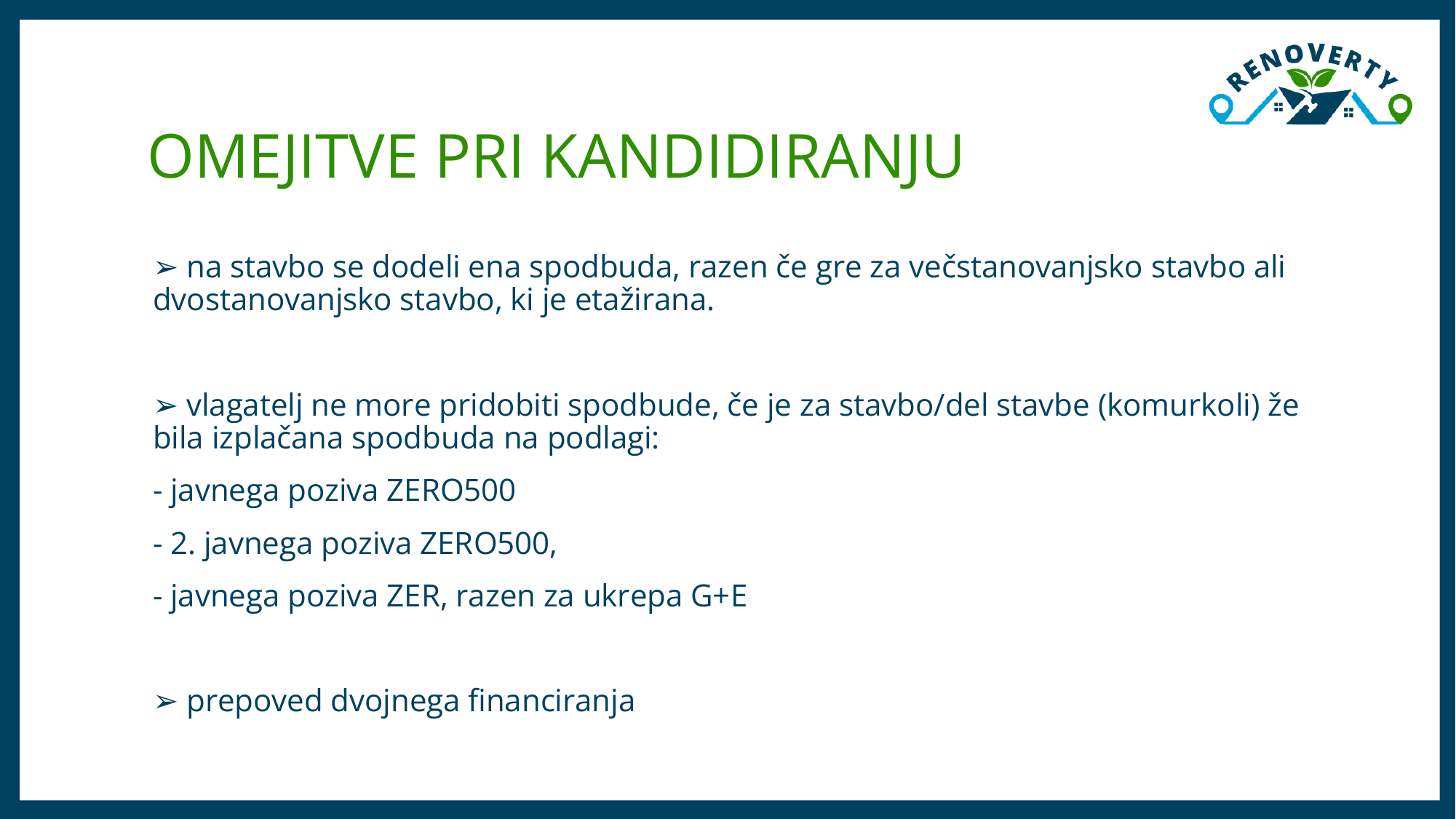

# OMEJITVE PRI KANDIDIRANJU
➢ na stavbo se dodeli ena spodbuda, razen če gre za večstanovanjsko stavbo ali dvostanovanjsko stavbo, ki je etažirana.

➢ vlagatelj ne more pridobiti spodbude, če je za stavbo/del stavbe (komurkoli) že bila izplačana spodbuda na podlagi:
- javnega poziva ZERO500
- 2. javnega poziva ZERO500,
- javnega poziva ZER, razen za ukrepa G+E

➢ prepoved dvojnega financiranja